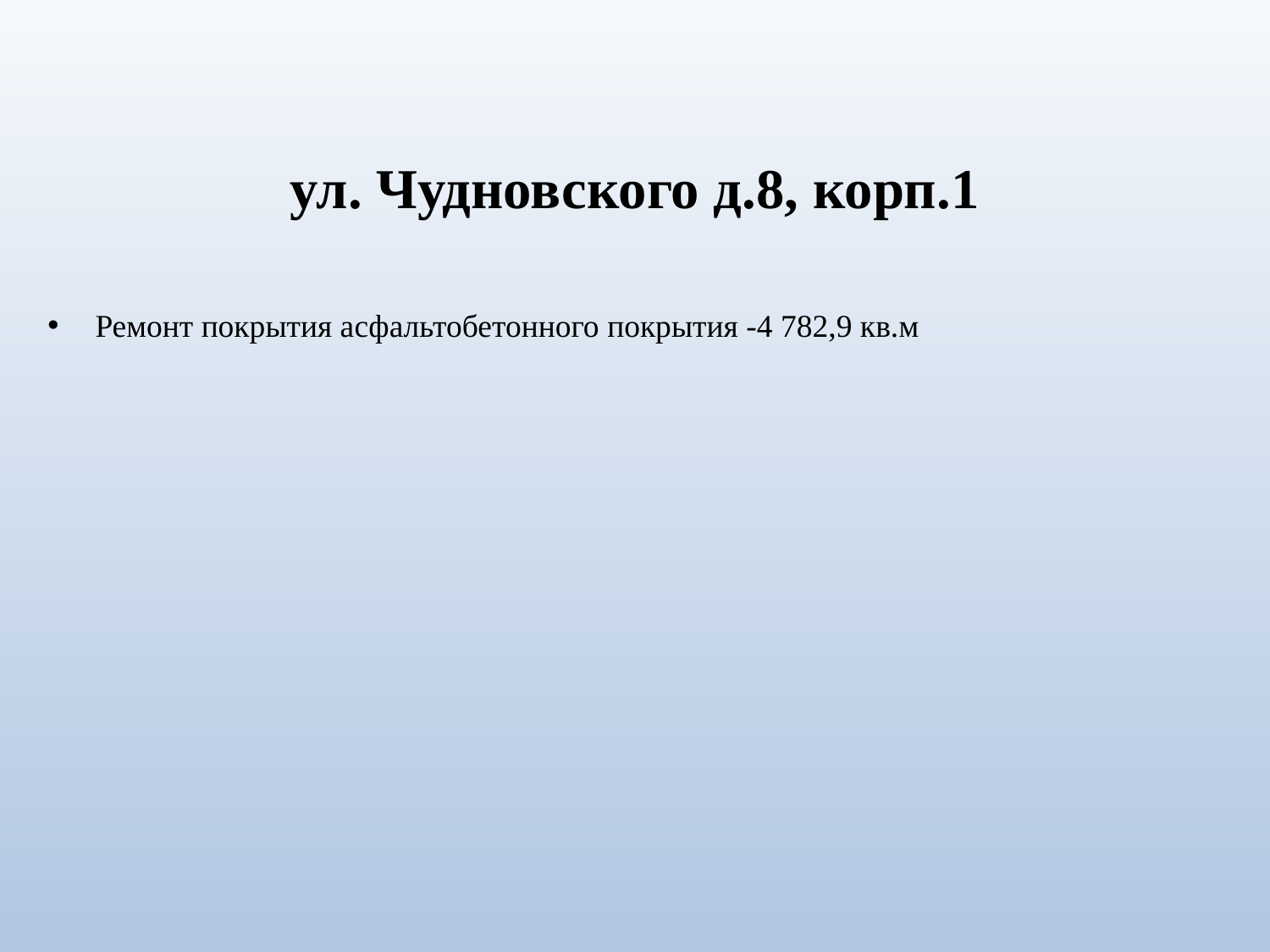

ул. Чудновского д.8, корп.1

Ремонт покрытия асфальтобетонного покрытия -4 782,9 кв.м